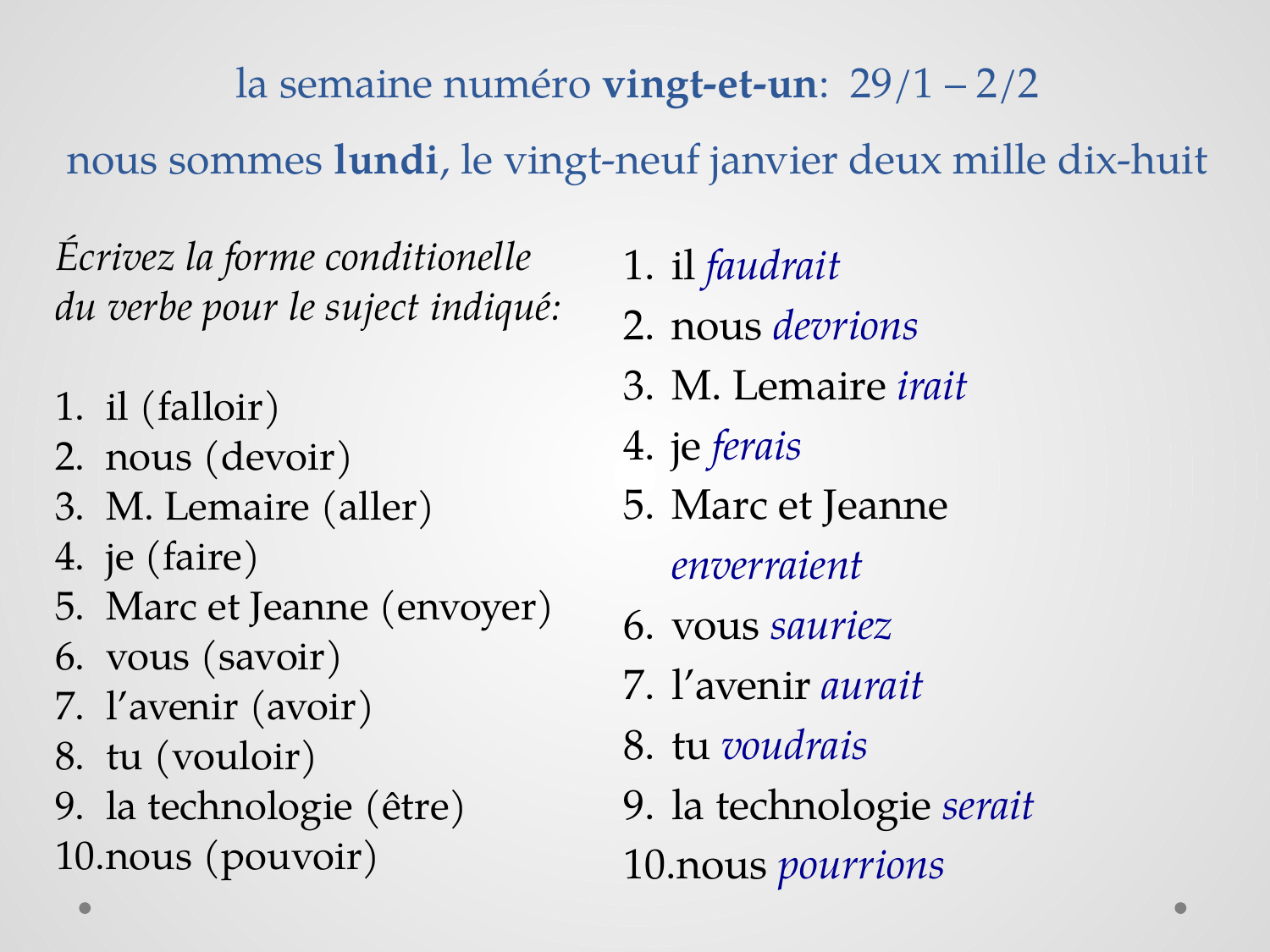

# la semaine numéro vingt-et-un:  29/1 – 2/2 nous sommes lundi, le vingt-neuf janvier deux mille dix-huit
Écrivez la forme conditionelle du verbe pour le suject indiqué:

il (falloir)
nous (devoir)
M. Lemaire (aller)
je (faire)
Marc et Jeanne (envoyer)
vous (savoir)
l’avenir (avoir)
tu (vouloir)
la technologie (être)
nous (pouvoir)
il faudrait
nous devrions
M. Lemaire irait
je ferais
Marc et Jeanne enverraient
vous sauriez
l’avenir aurait
tu voudrais
la technologie serait
nous pourrions